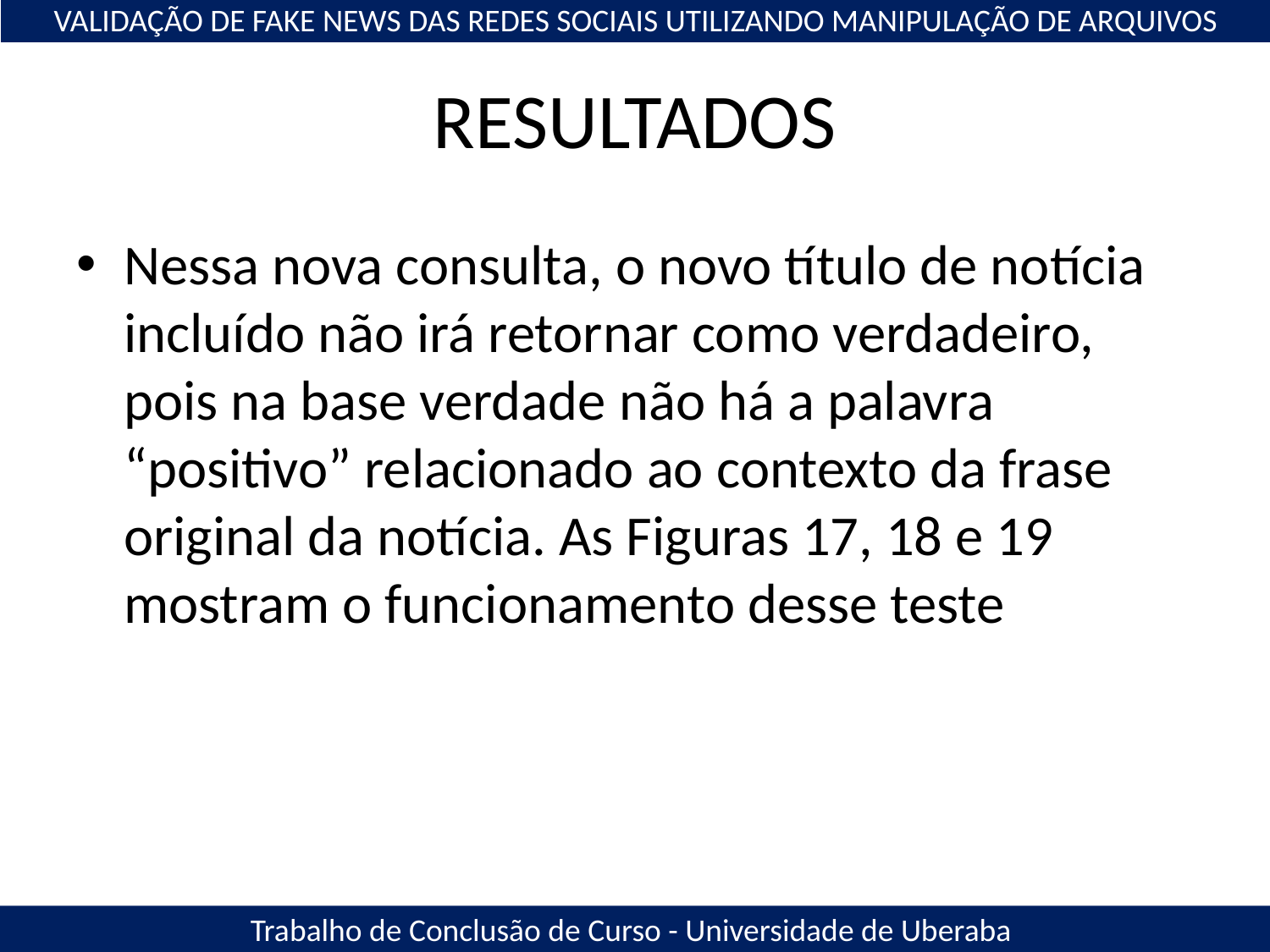

VALIDAÇÃO DE FAKE NEWS DAS REDES SOCIAIS UTILIZANDO MANIPULAÇÃO DE ARQUIVOS
# RESULTADOS
Nessa nova consulta, o novo título de notícia incluído não irá retornar como verdadeiro, pois na base verdade não há a palavra “positivo” relacionado ao contexto da frase original da notícia. As Figuras 17, 18 e 19 mostram o funcionamento desse teste
Trabalho de Conclusão de Curso - Universidade de Uberaba